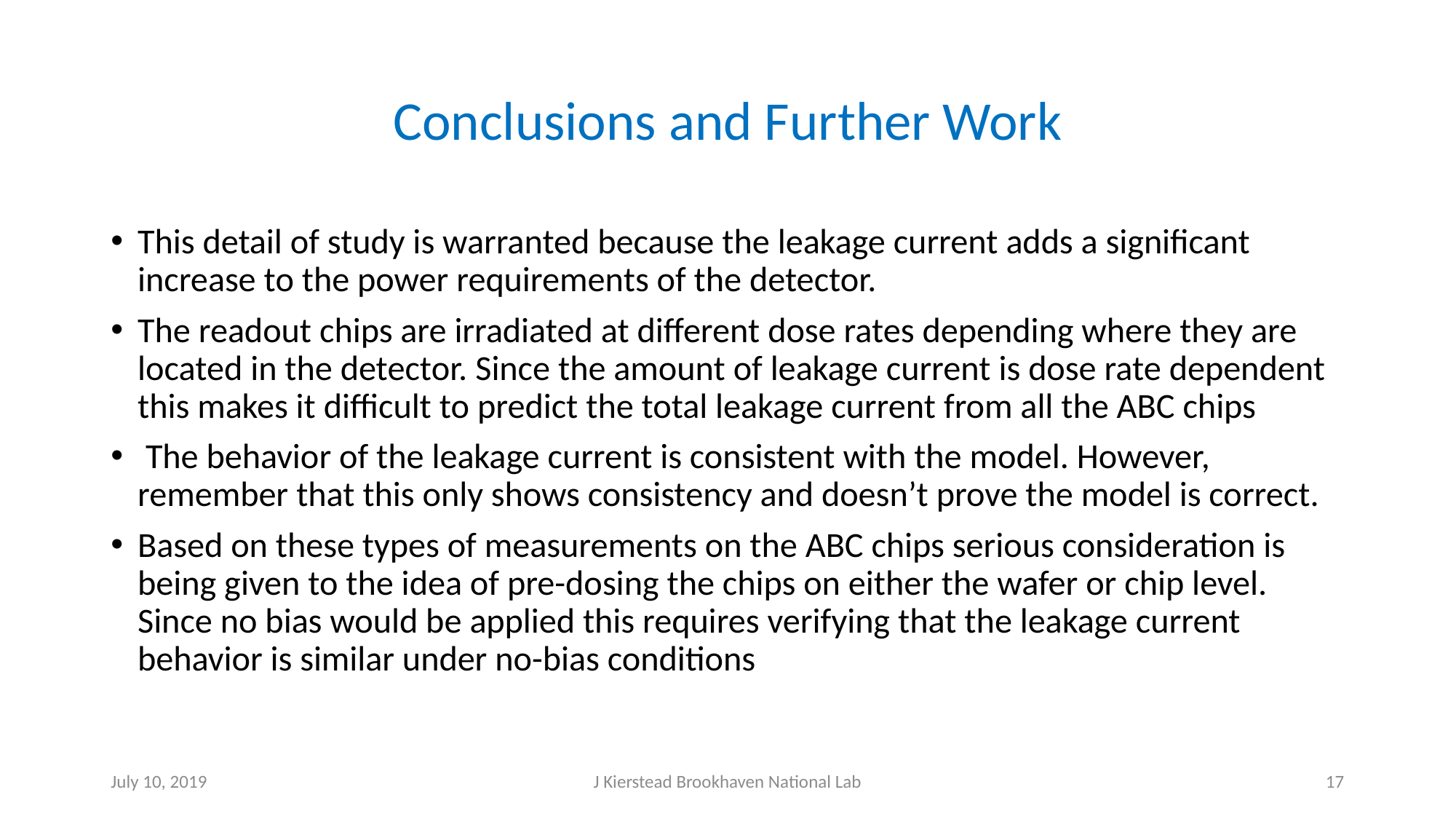

# Conclusions and Further Work
This detail of study is warranted because the leakage current adds a significant increase to the power requirements of the detector.
The readout chips are irradiated at different dose rates depending where they are located in the detector. Since the amount of leakage current is dose rate dependent this makes it difficult to predict the total leakage current from all the ABC chips
 The behavior of the leakage current is consistent with the model. However, remember that this only shows consistency and doesn’t prove the model is correct.
Based on these types of measurements on the ABC chips serious consideration is being given to the idea of pre-dosing the chips on either the wafer or chip level. Since no bias would be applied this requires verifying that the leakage current behavior is similar under no-bias conditions
July 10, 2019
J Kierstead Brookhaven National Lab
17